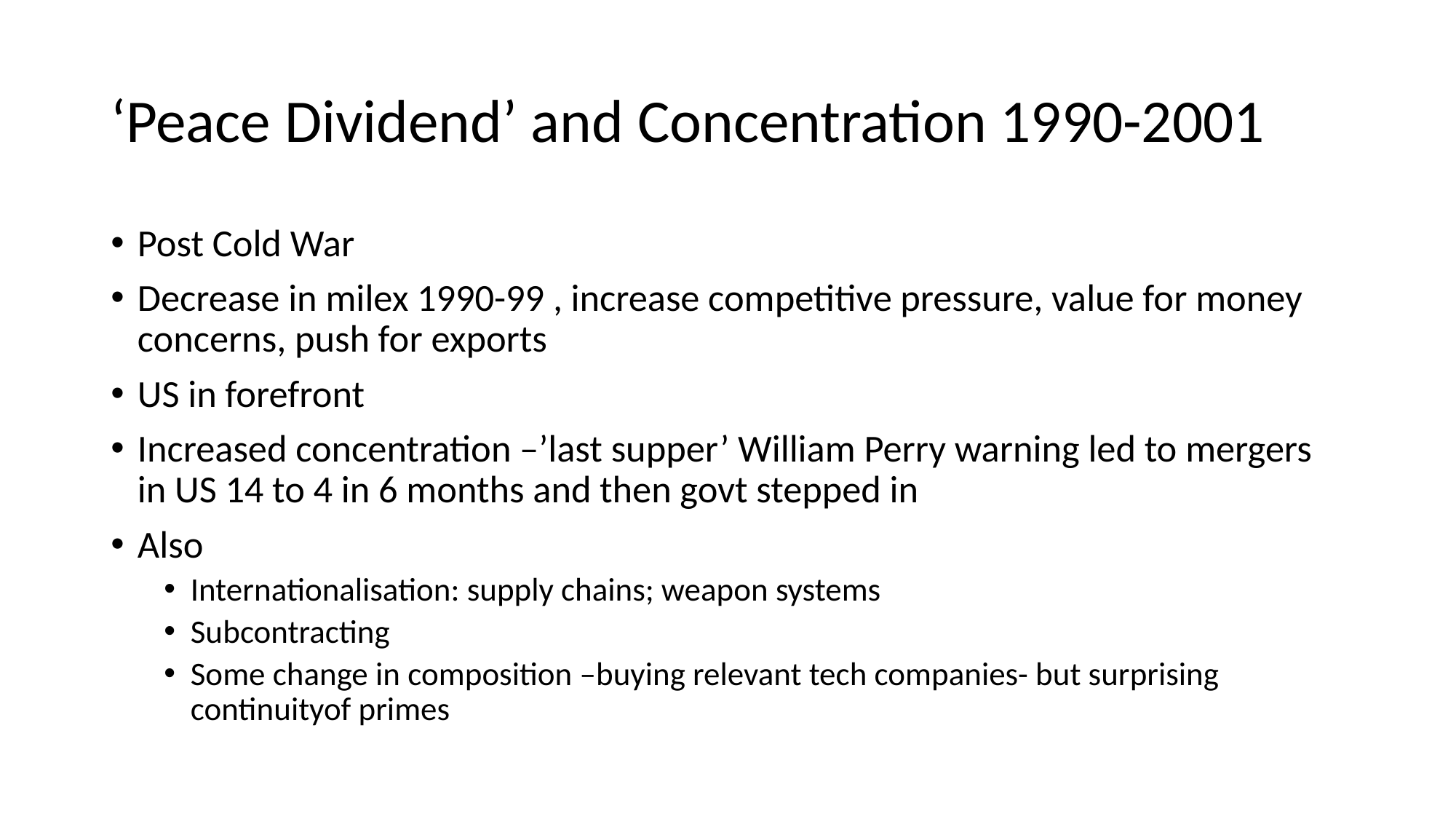

# ‘Peace Dividend’ and Concentration 1990-2001
Post Cold War
Decrease in milex 1990-99 , increase competitive pressure, value for money concerns, push for exports
US in forefront
Increased concentration –’last supper’ William Perry warning led to mergers in US 14 to 4 in 6 months and then govt stepped in
Also
Internationalisation: supply chains; weapon systems
Subcontracting
Some change in composition –buying relevant tech companies- but surprising continuityof primes